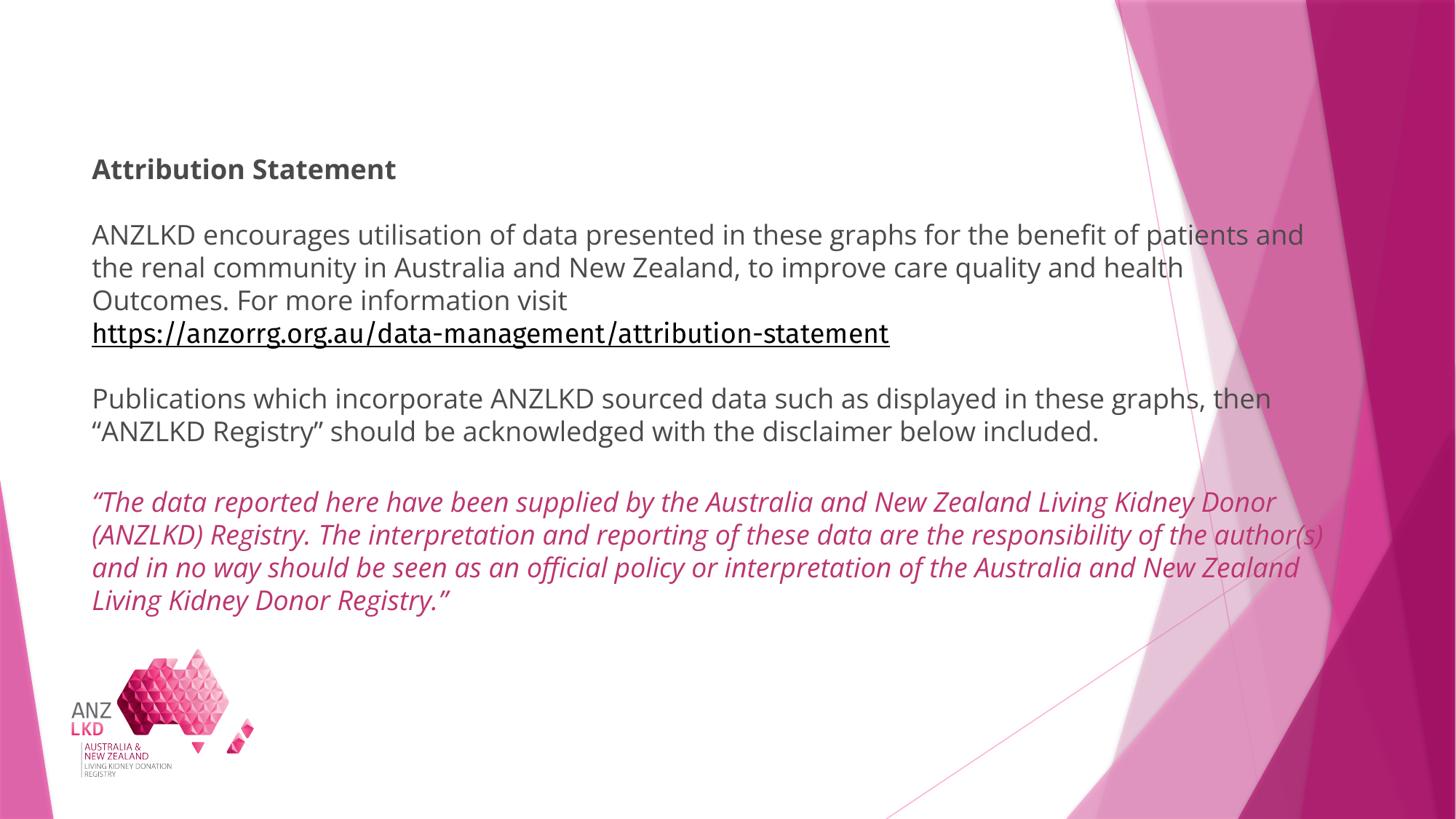

Attribution Statement

ANZLKD encourages utilisation of data presented in these graphs for the benefit of patients and the renal community in Australia and New Zealand, to improve care quality and health
Outcomes. For more information visit
https://anzorrg.org.au/data-management/attribution-statement

Publications which incorporate ANZLKD sourced data such as displayed in these graphs, then “ANZLKD Registry” should be acknowledged with the disclaimer below included.
“The data reported here have been supplied by the Australia and New Zealand Living Kidney Donor (ANZLKD) Registry. The interpretation and reporting of these data are the responsibility of the author(s) and in no way should be seen as an official policy or interpretation of the Australia and New Zealand Living Kidney Donor Registry.”